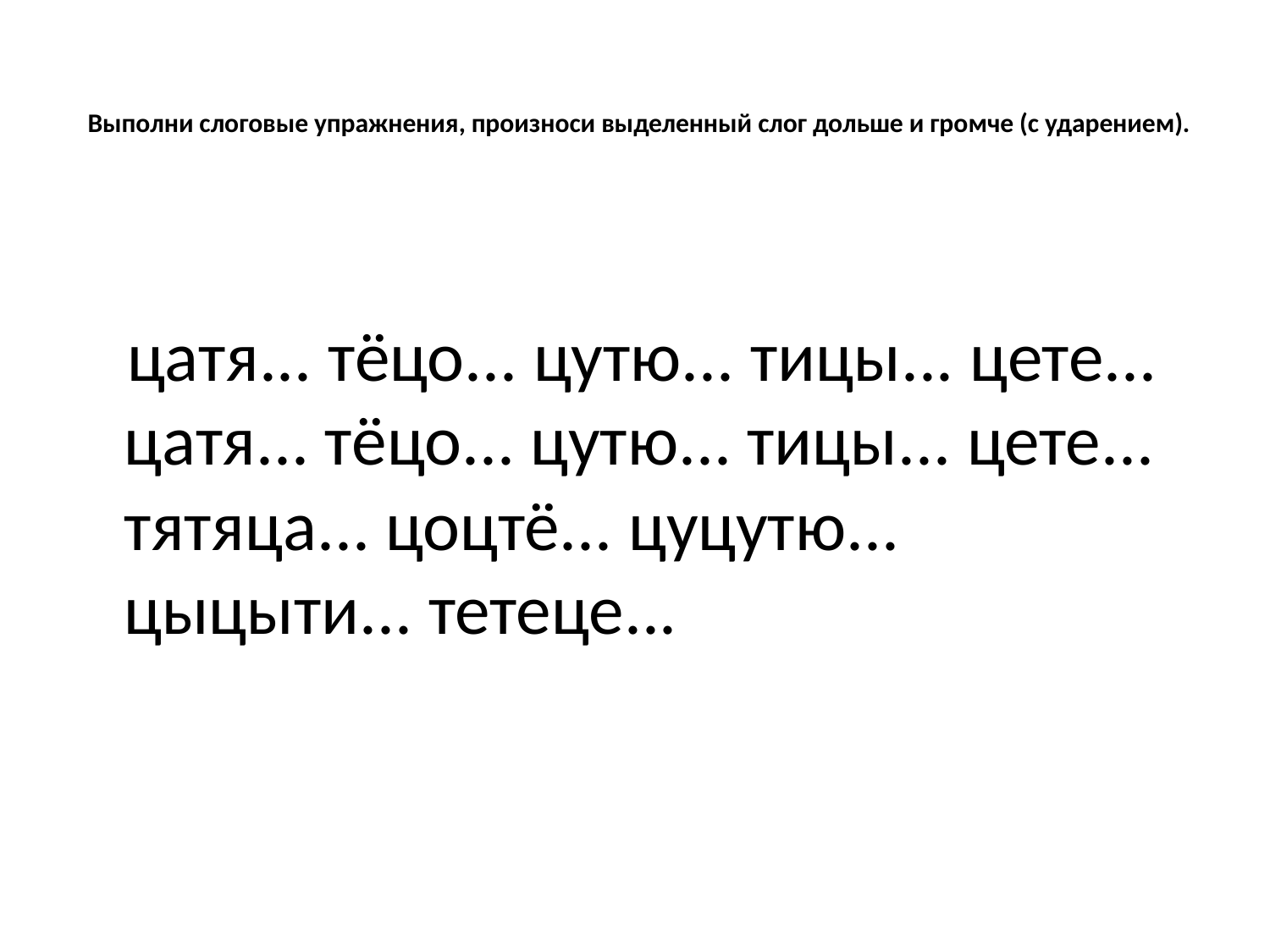

# Выполни слоговые упражнения, произноси выделенный слог дольше и громче (с ударением).

    цатя... тёцо... цутю... тицы... цете... цатя... тёцо... цутю... тицы... цете... тятяца... цоцтё... цуцутю... цыцыти... тетеце...